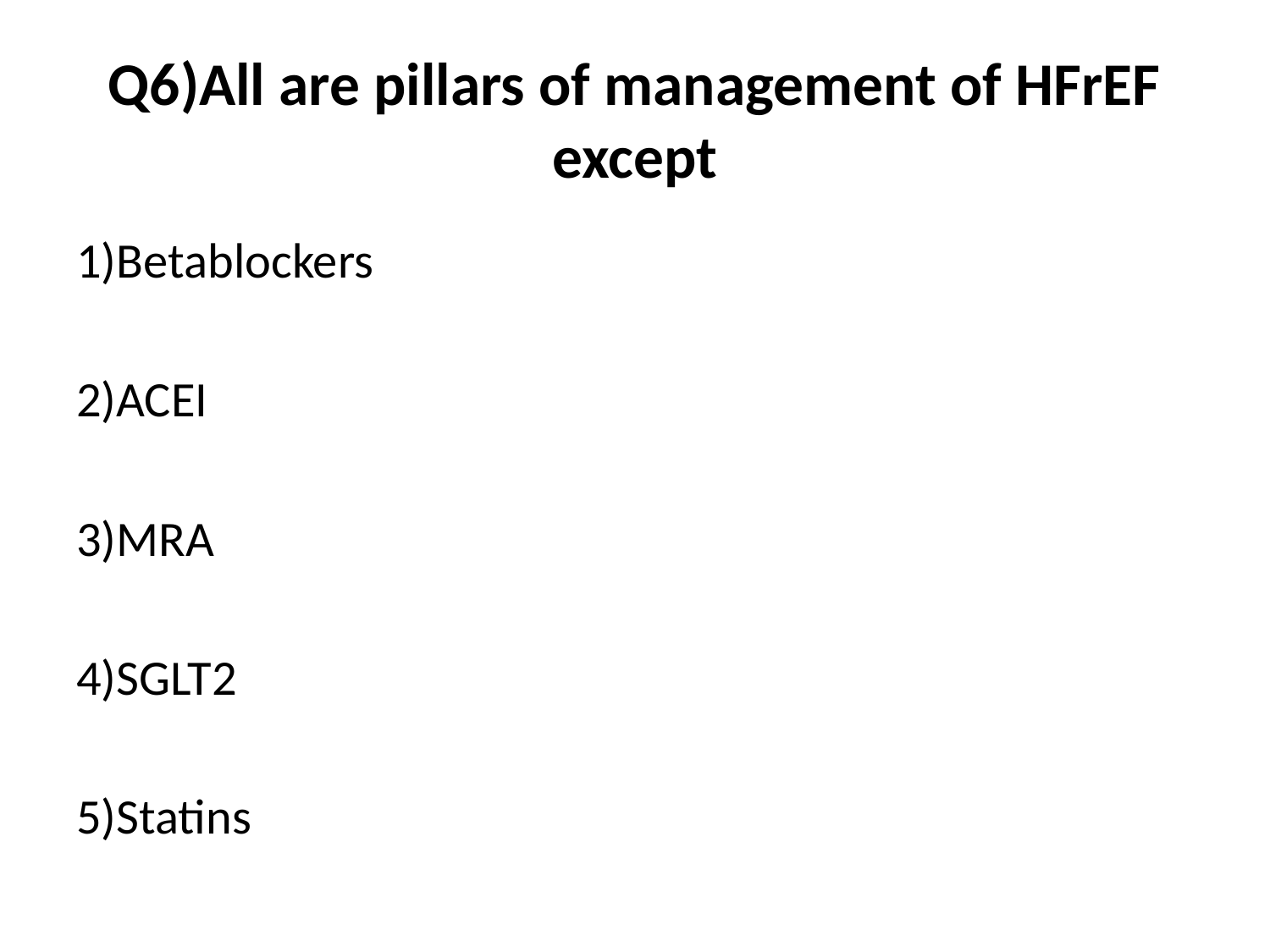

# Q6)All are pillars of management of HFrEF except
1)Betablockers

2)ACEI

3)MRA

4)SGLT2

5)Statins